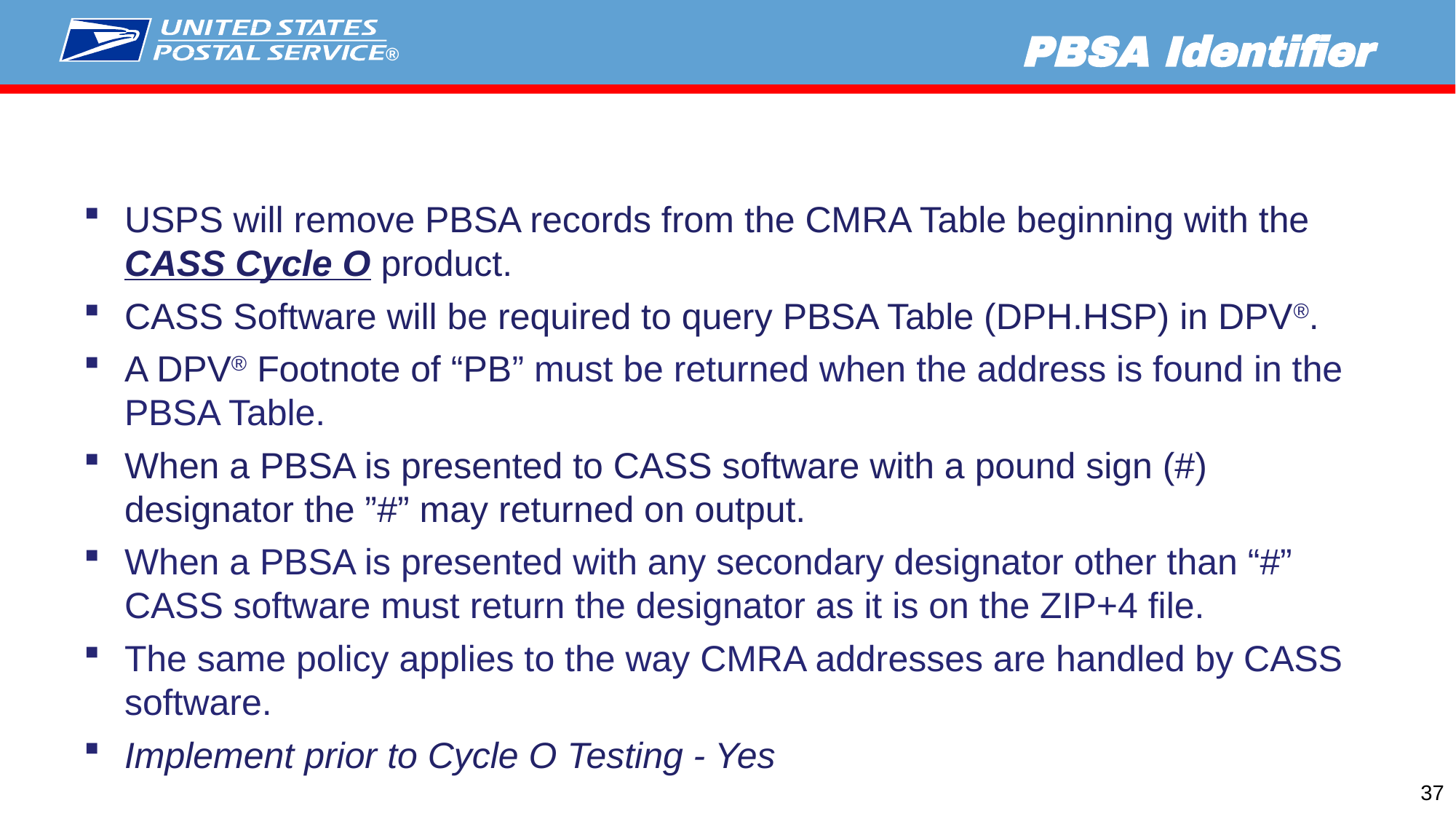

PBSA Identifier
USPS will remove PBSA records from the CMRA Table beginning with the CASS Cycle O product.
CASS Software will be required to query PBSA Table (DPH.HSP) in DPV®.
A DPV® Footnote of “PB” must be returned when the address is found in the PBSA Table.
When a PBSA is presented to CASS software with a pound sign (#) designator the ”#” may returned on output.
When a PBSA is presented with any secondary designator other than “#” CASS software must return the designator as it is on the ZIP+4 file.
The same policy applies to the way CMRA addresses are handled by CASS software.
Implement prior to Cycle O Testing - Yes

37